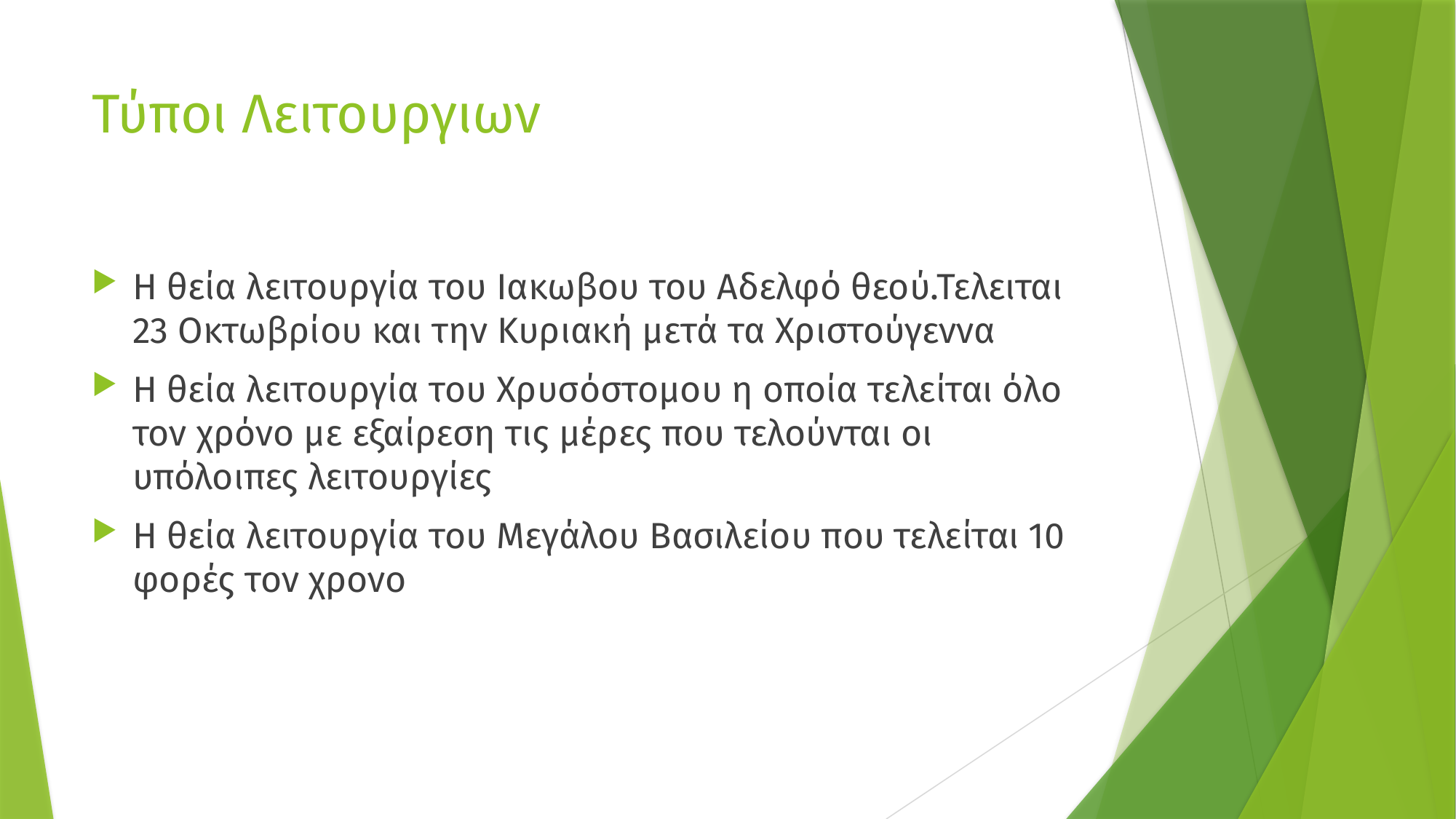

# Τύποι Λειτουργιων
Η θεία λειτουργία του Ιακωβου του Αδελφό θεού.Τελειται 23 Οκτωβρίου και την Κυριακή μετά τα Χριστούγεννα
Η θεία λειτουργία του Χρυσόστομου η οποία τελείται όλο τον χρόνο με εξαίρεση τις μέρες που τελούνται οι υπόλοιπες λειτουργίες
Η θεία λειτουργία του Μεγάλου Βασιλείου που τελείται 10 φορές τον χρονο